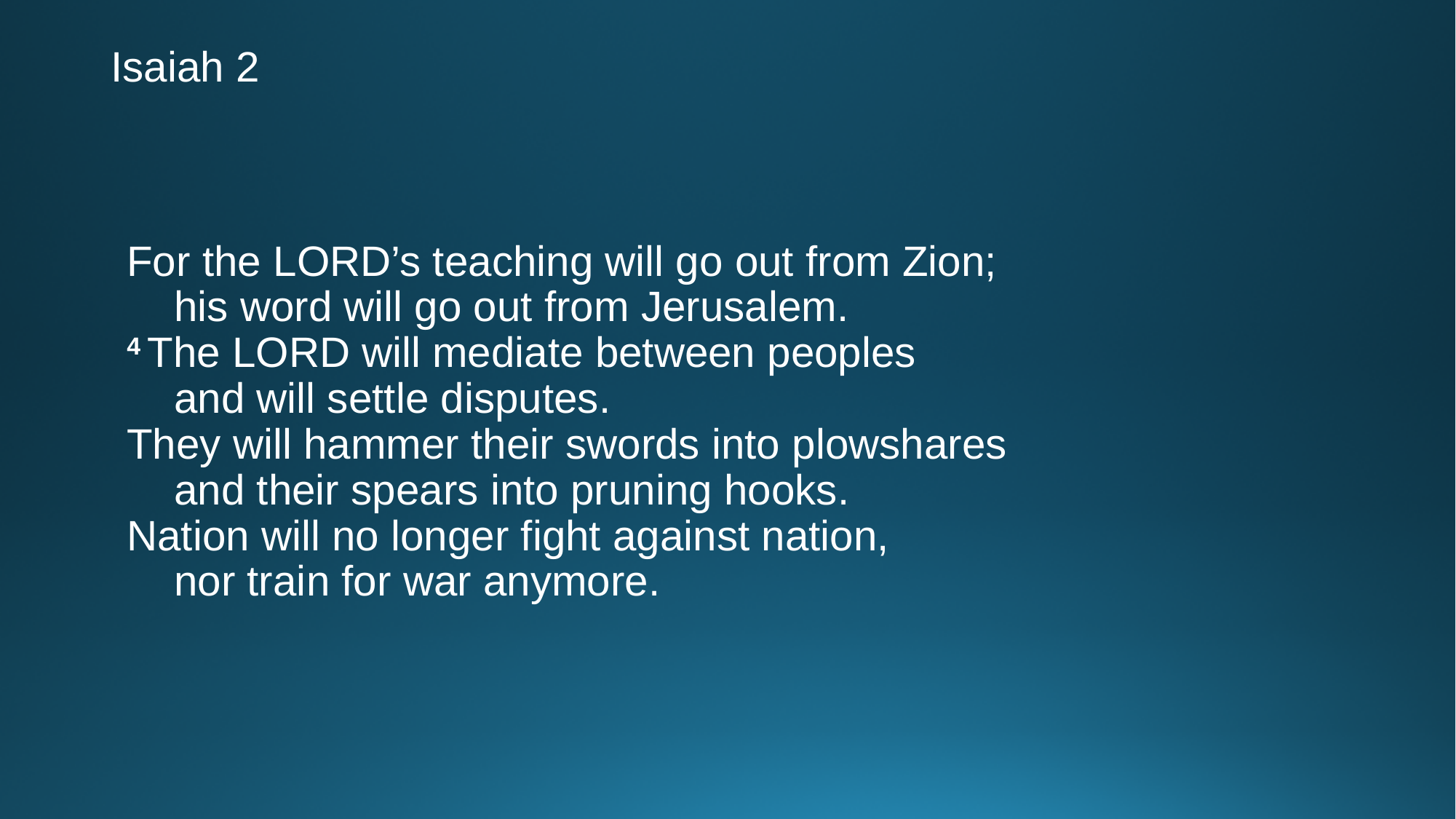

# Isaiah 2
For the Lord’s teaching will go out from Zion;
    his word will go out from Jerusalem.
4 The Lord will mediate between peoples
    and will settle disputes.
They will hammer their swords into plowshares
    and their spears into pruning hooks.
Nation will no longer fight against nation,
    nor train for war anymore.